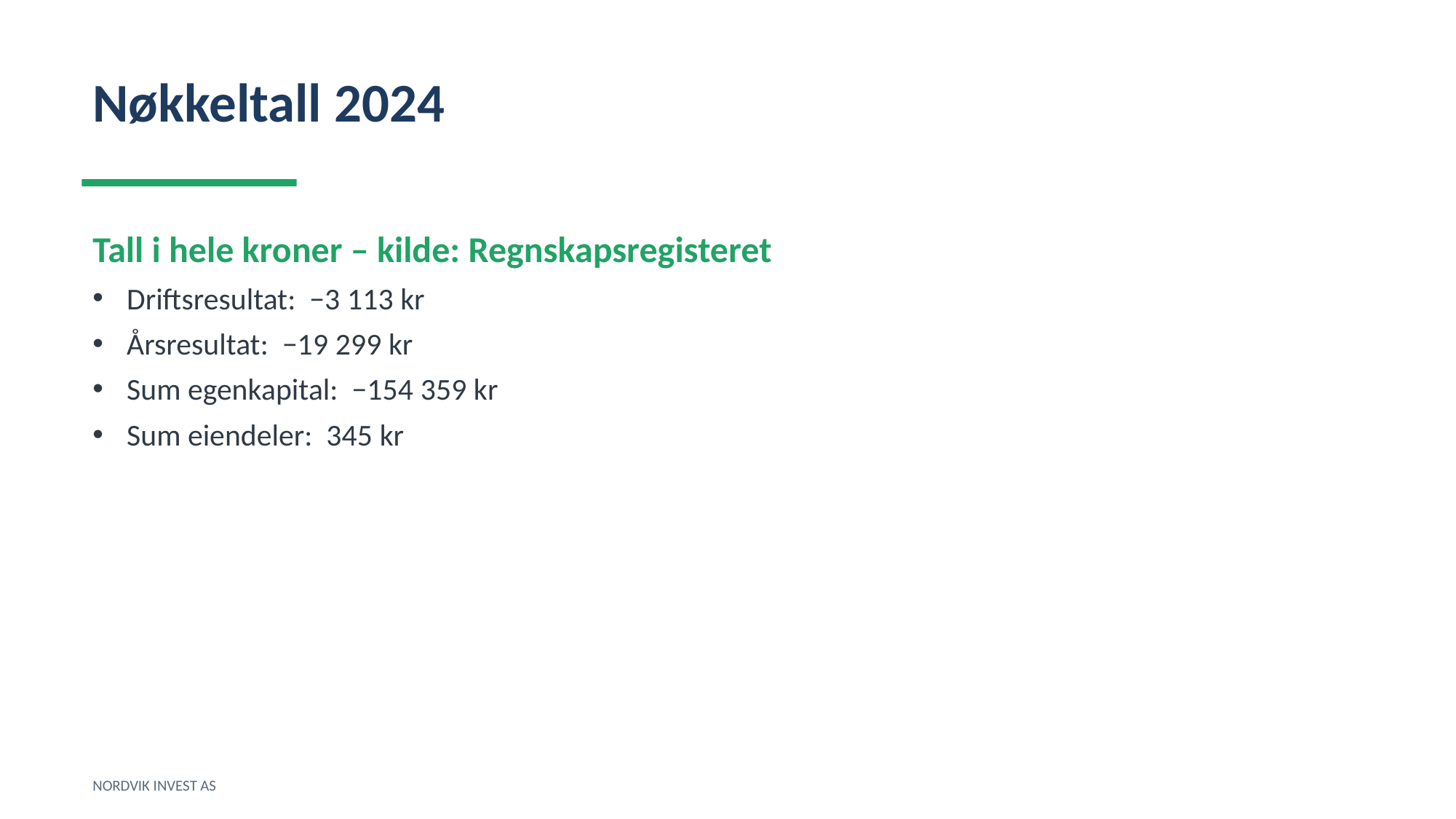

Nøkkeltall 2024

Tall i hele kroner – kilde: Regnskapsregisteret
Driftsresultat:  −3 113 kr
Årsresultat:  −19 299 kr
Sum egenkapital:  −154 359 kr
Sum eiendeler:  345 kr
NORDVIK INVEST AS